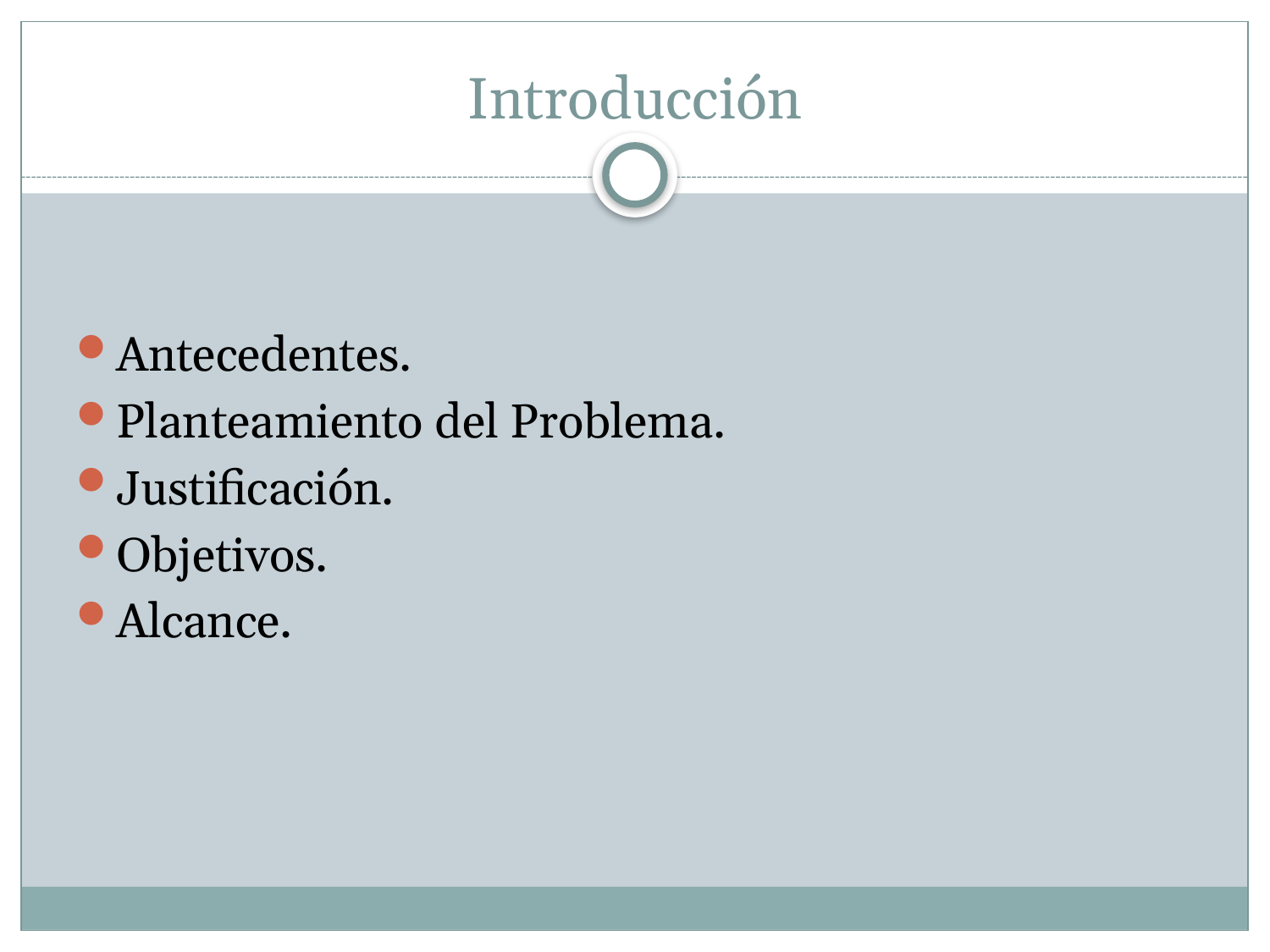

# Introducción
Antecedentes.
Planteamiento del Problema.
Justificación.
Objetivos.
Alcance.